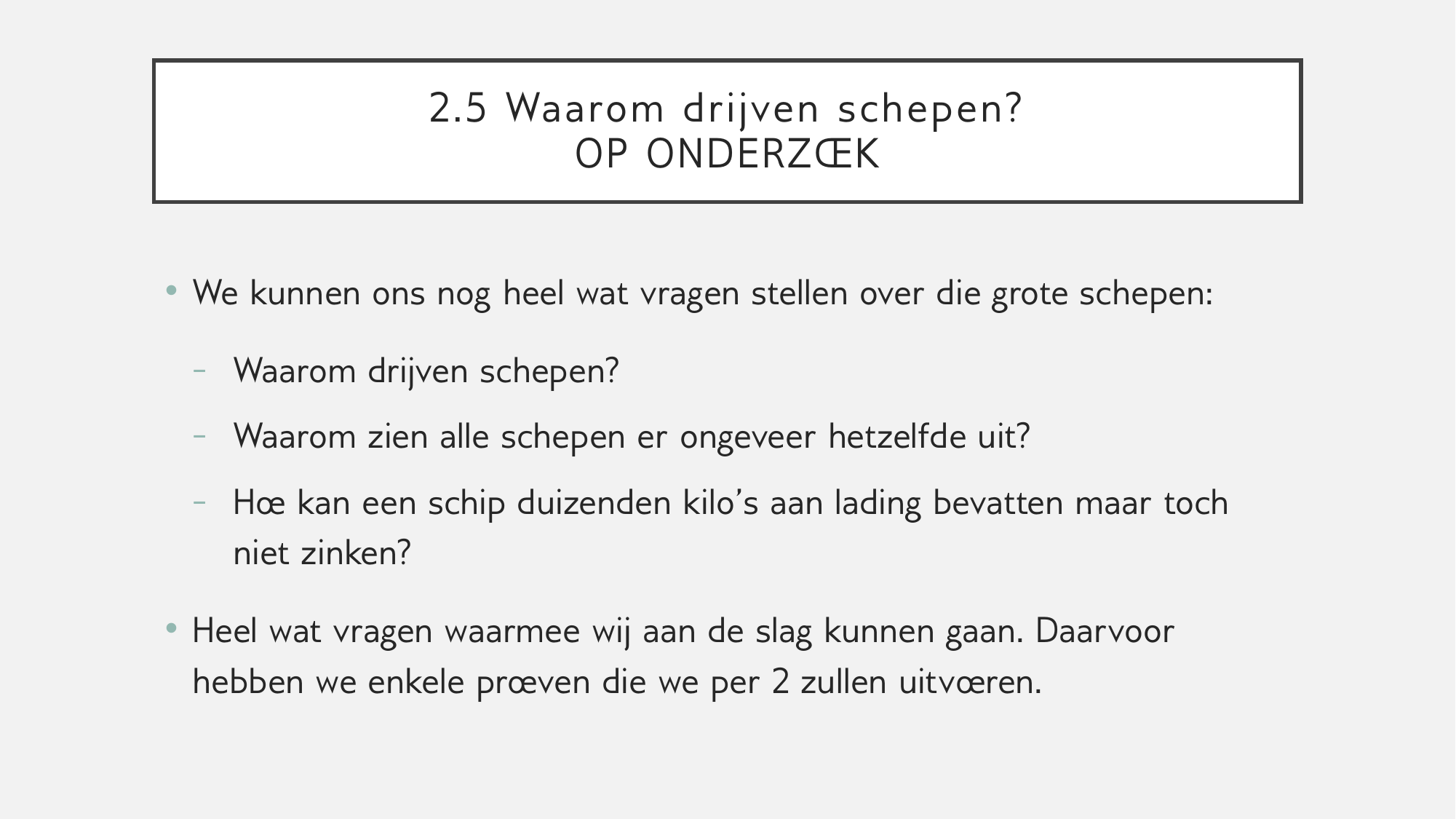

# 2.5 Waarom drijven schepen? OP ONDERZOEK
We kunnen ons nog heel wat vragen stellen over die grote schepen:
Waarom drijven schepen?
Waarom zien alle schepen er ongeveer hetzelfde uit?
Hoe kan een schip duizenden kilo’s aan lading bevatten maar toch niet zinken?
Heel wat vragen waarmee wij aan de slag kunnen gaan. Daarvoor hebben we enkele proeven die we per 2 zullen uitvoeren.